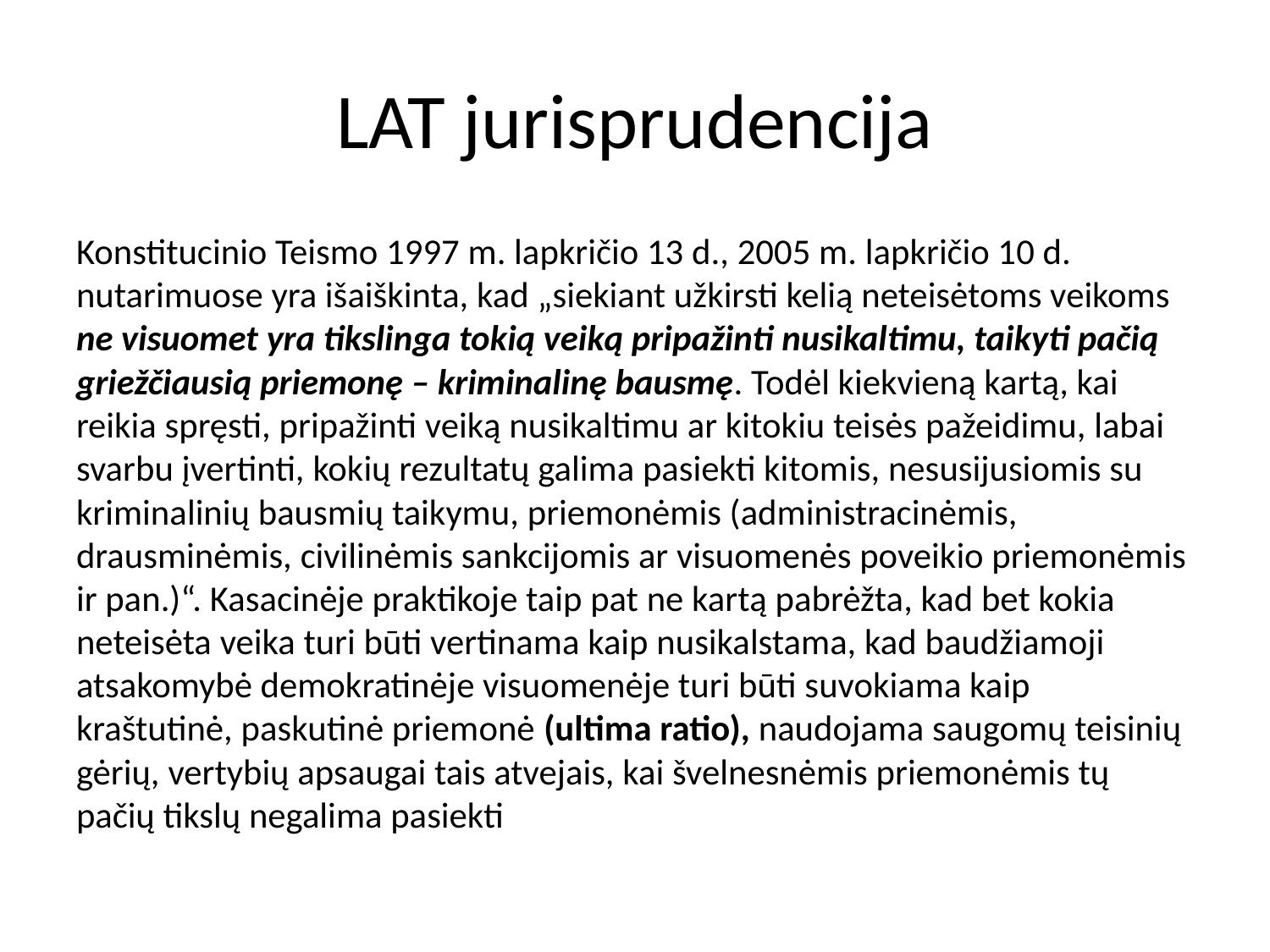

# LAT jurisprudencija
Konstitucinio Teismo 1997 m. lapkričio 13 d., 2005 m. lapkričio 10 d. nutarimuose yra išaiškinta, kad „siekiant užkirsti kelią neteisėtoms veikoms ne visuomet yra tikslinga tokią veiką pripažinti nusikaltimu, taikyti pačią griežčiausią priemonę – kriminalinę bausmę. Todėl kiekvieną kartą, kai reikia spręsti, pripažinti veiką nusikaltimu ar kitokiu teisės pažeidimu, labai svarbu įvertinti, kokių rezultatų galima pasiekti kitomis, nesusijusiomis su kriminalinių bausmių taikymu, priemonėmis (administracinėmis, drausminėmis, civilinėmis sankcijomis ar visuomenės poveikio priemonėmis ir pan.)“. Kasacinėje praktikoje taip pat ne kartą pabrėžta, kad bet kokia neteisėta veika turi būti vertinama kaip nusikalstama, kad baudžiamoji atsakomybė demokratinėje visuomenėje turi būti suvokiama kaip kraštutinė, paskutinė priemonė (ultima ratio), naudojama saugomų teisinių gėrių, vertybių apsaugai tais atvejais, kai švelnesnėmis priemonėmis tų pačių tikslų negalima pasiekti